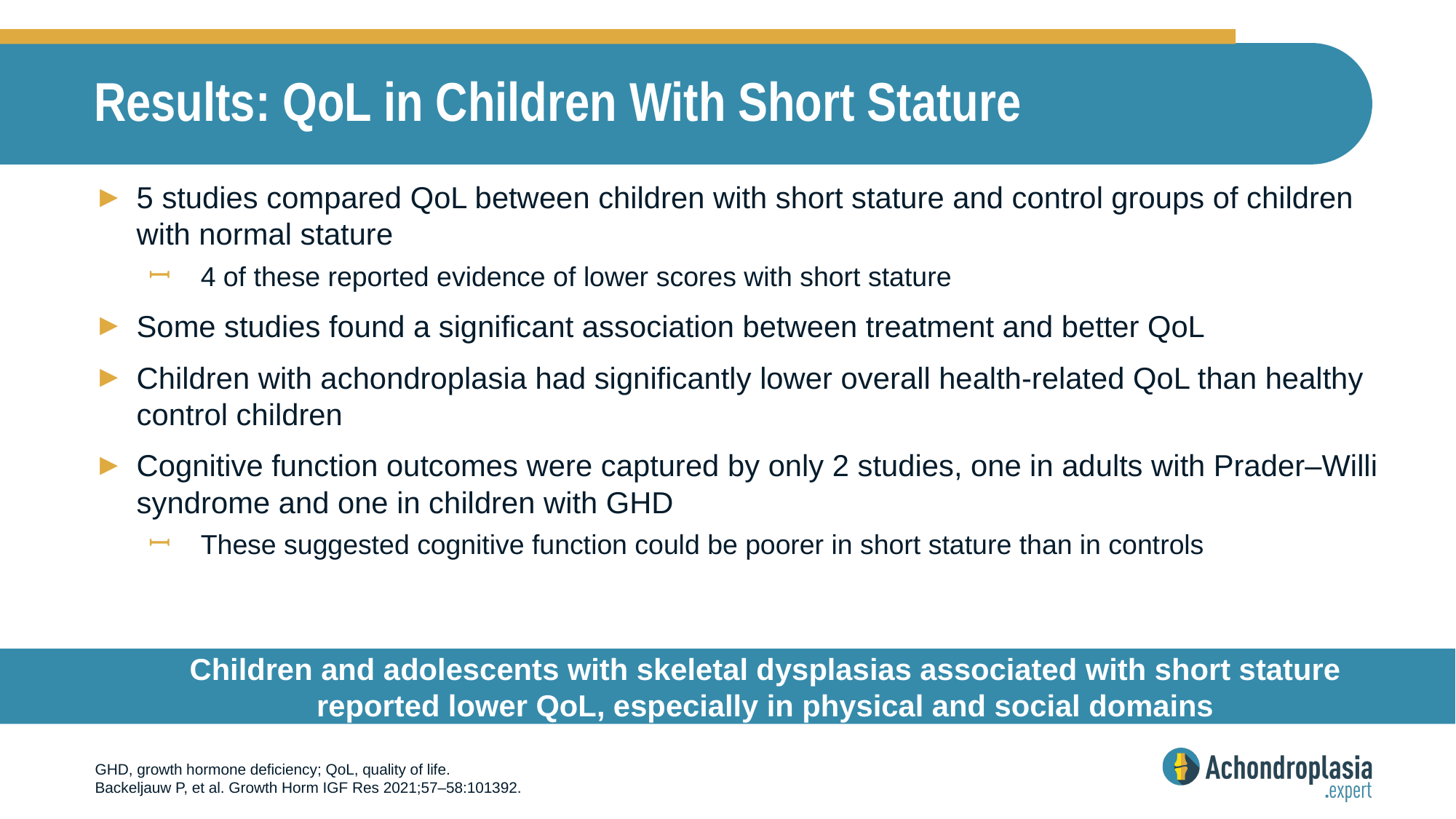

# Results: QoL in Children With Short Stature
5 studies compared QoL between children with short stature and control groups of children with normal stature
4 of these reported evidence of lower scores with short stature
Some studies found a significant association between treatment and better QoL
Children with achondroplasia had significantly lower overall health-related QoL than healthy control children
Cognitive function outcomes were captured by only 2 studies, one in adults with Prader–Willi syndrome and one in children with GHD
These suggested cognitive function could be poorer in short stature than in controls
Children and adolescents with skeletal dysplasias associated with short stature reported lower QoL, especially in physical and social domains
GHD, growth hormone deficiency; QoL, quality of life.
Backeljauw P, et al. Growth Horm IGF Res 2021;57–58:101392.